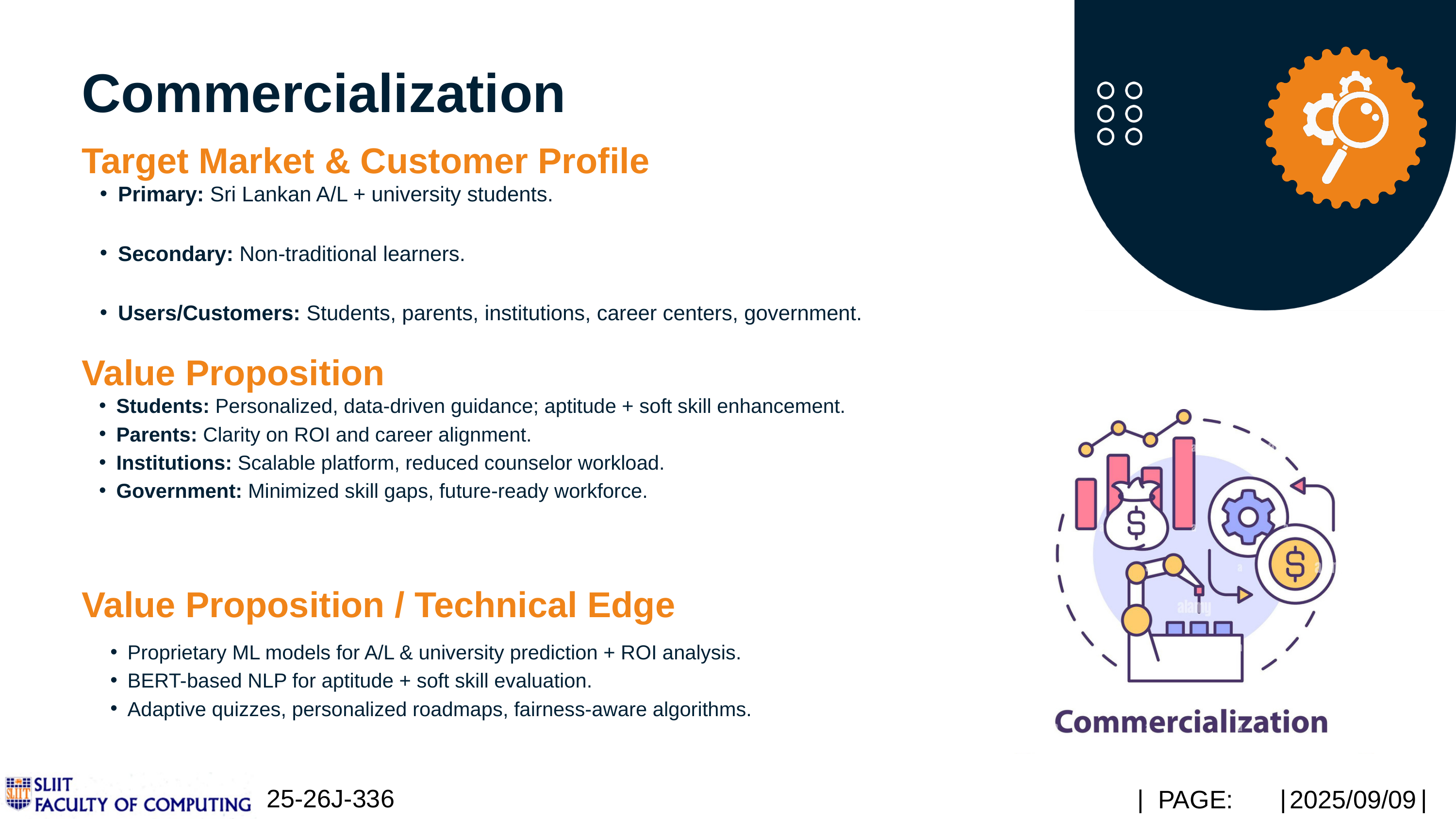

Commercialization

Target Market & Customer Profile
Primary: Sri Lankan A/L + university students.

Secondary: Non-traditional learners.

Users/Customers: Students, parents, institutions, career centers, government.
Value Proposition
Students: Personalized, data-driven guidance; aptitude + soft skill enhancement.
Parents: Clarity on ROI and career alignment.
Institutions: Scalable platform, reduced counselor workload.
Government: Minimized skill gaps, future-ready workforce.

Value Proposition / Technical Edge
Proprietary ML models for A/L & university prediction + ROI analysis.
BERT-based NLP for aptitude + soft skill evaluation.
Adaptive quizzes, personalized roadmaps, fairness-aware algorithms.

25-26J-336
|
PAGE: 33
|
|
2025/09/09